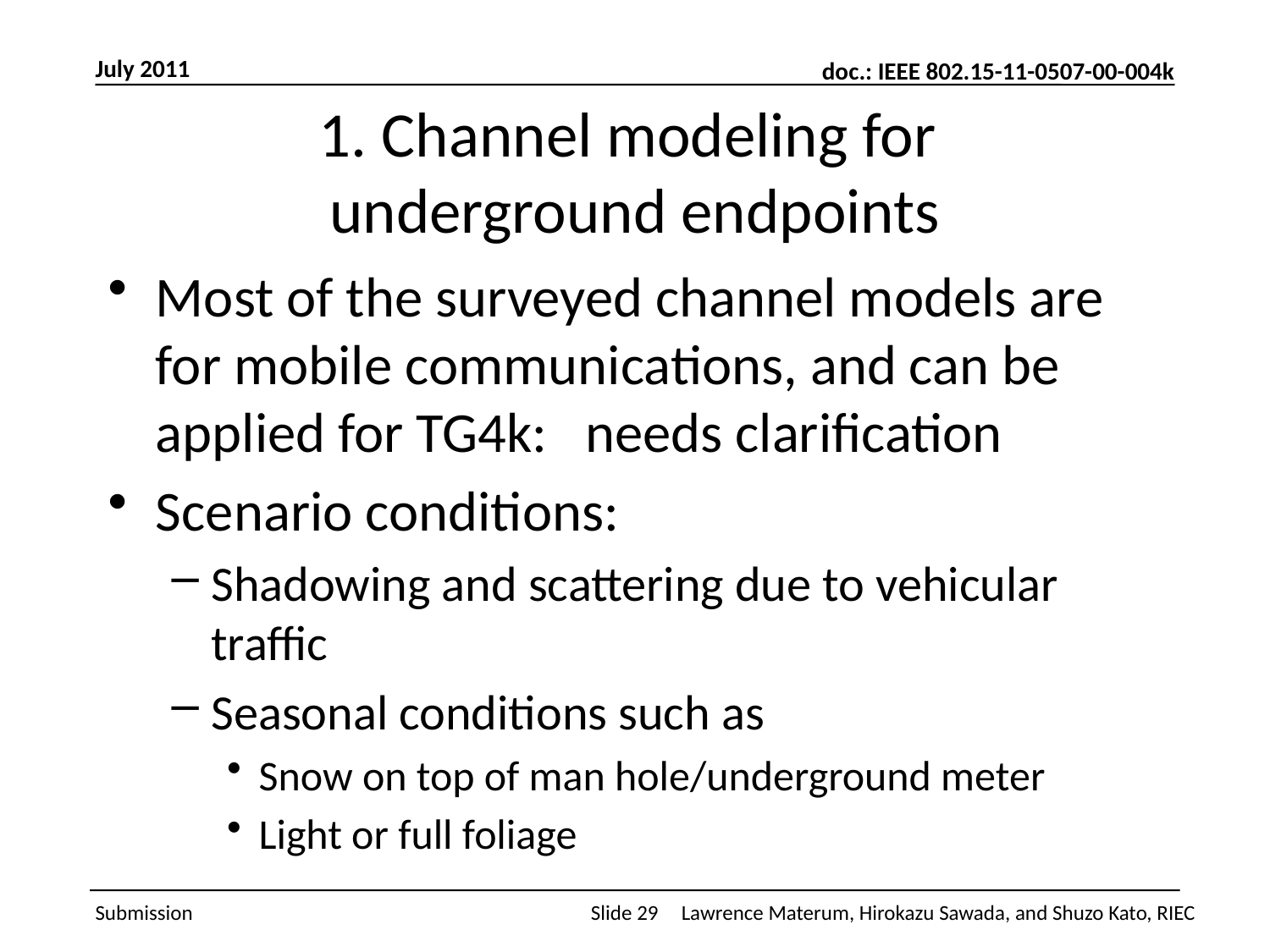

July 2011
# 1. Channel modeling for underground endpoints
Most of the surveyed channel models are for mobile communications, and can be applied for TG4k:   needs clarification
Scenario conditions:
Shadowing and scattering due to vehicular traffic
Seasonal conditions such as
Snow on top of man hole/underground meter
Light or full foliage

Slide 29
Lawrence Materum, Hirokazu Sawada, and Shuzo Kato, RIEC